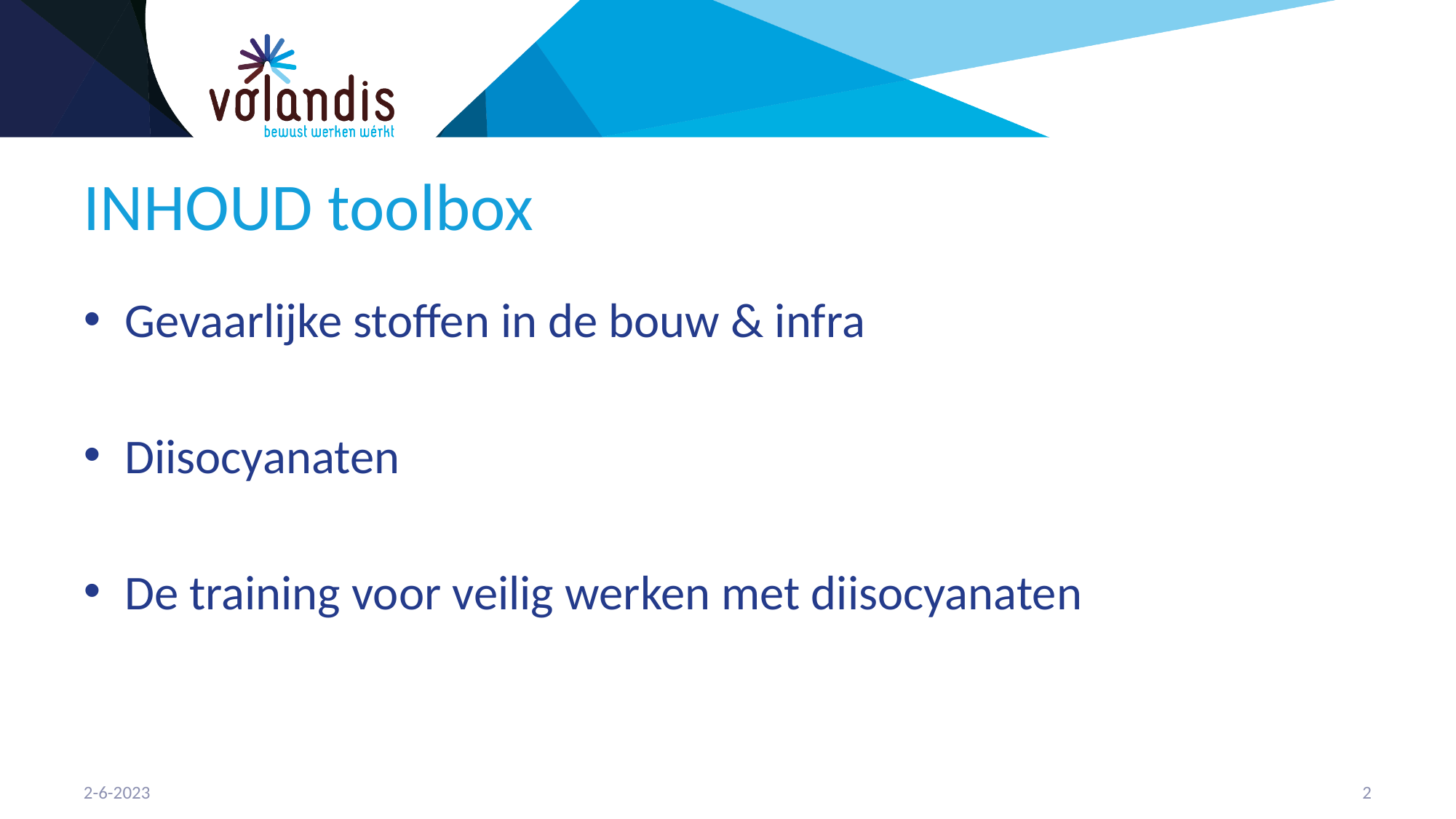

# INHOUD toolbox
Gevaarlijke stoffen in de bouw & infra

Diisocyanaten

De training voor veilig werken met diisocyanaten
2-6-2023
2